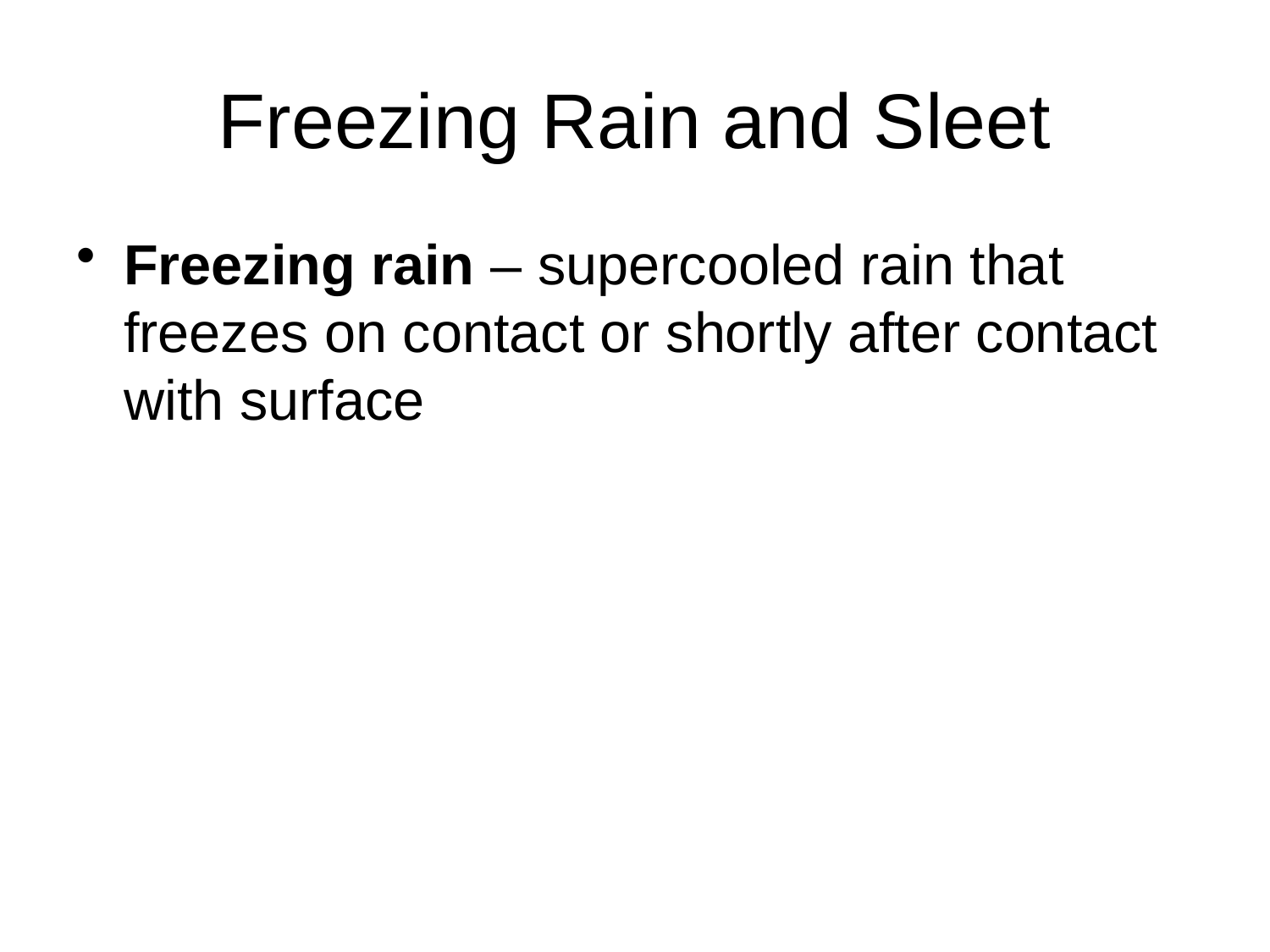

# Freezing Rain and Sleet
Freezing rain – supercooled rain that freezes on contact or shortly after contact with surface